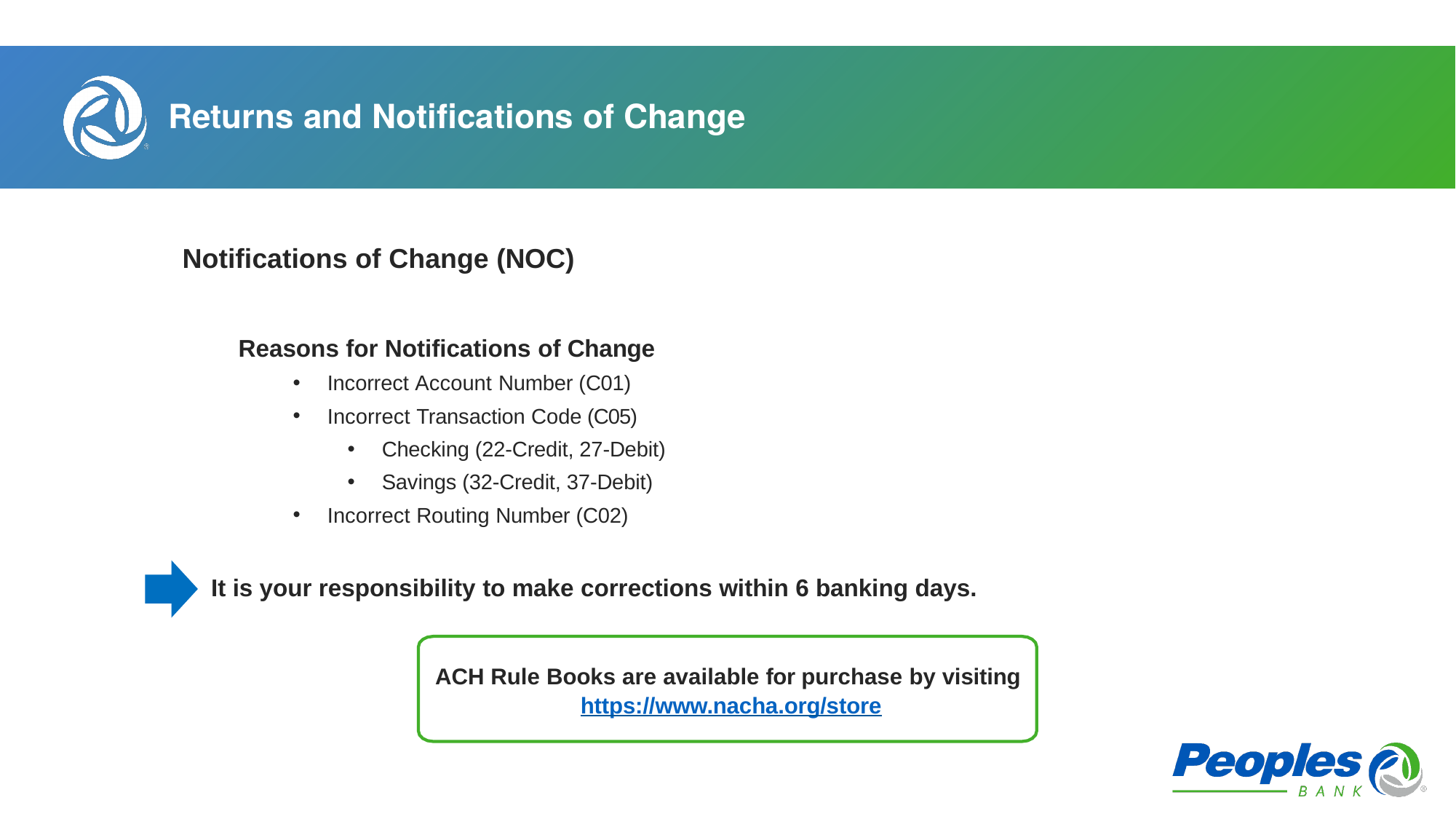

# Returns and Notifications of Change
Notifications of Change (NOC)

Reasons for Notifications of Change
Incorrect Account Number (C01)
Incorrect Transaction Code (C05)
Checking (22-Credit, 27-Debit)
Savings (32-Credit, 37-Debit)
Incorrect Routing Number (C02)

It is your responsibility to make corrections within 6 banking days.

ACH Rule Books are available for purchase by visiting
 https://www.nacha.org/store